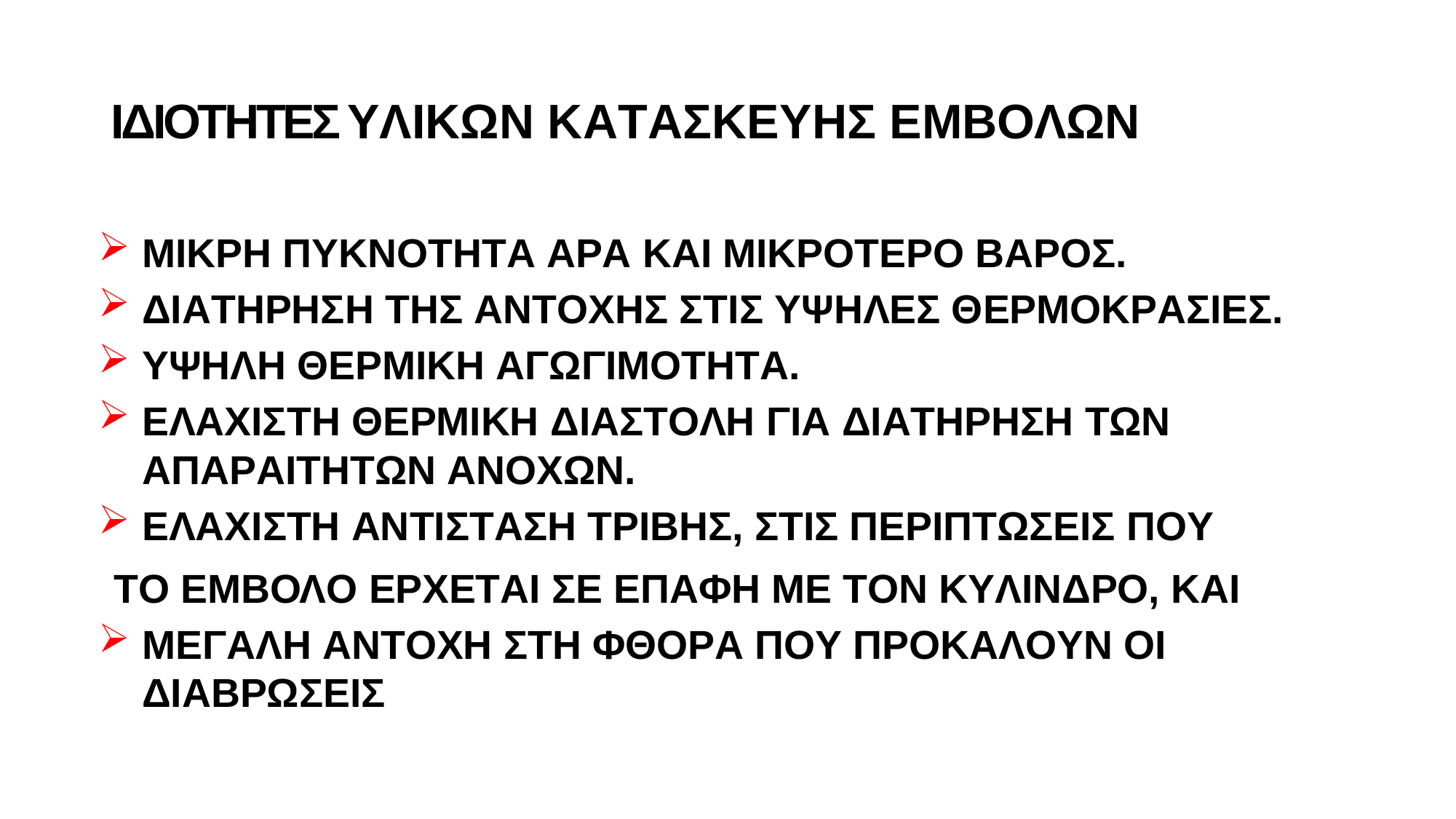

# ΙΔΙΟΤΗΤΕΣ ΥΛΙΚΩΝ ΚΑΤΑΣΚΕΥΗΣ ΕΜΒΟΛΩΝ
ΜΙΚΡΗ ΠΥΚΝΟΤΗΤΑ ΑΡΑ ΚΑΙ ΜΙΚΡΟΤΕΡΟ ΒΑΡΟΣ.
ΔΙΑΤΗΡΗΣΗ ΤΗΣ ΑΝΤΟΧΗΣ ΣΤΙΣ ΥΨΗΛΕΣ ΘΕΡΜΟΚΡΑΣΙΕΣ.
ΥΨΗΛΗ ΘΕΡΜΙΚΗ ΑΓΩΓΙΜΟΤΗΤΑ.
ΕΛΑΧΙΣΤΗ ΘΕΡΜΙΚΗ ΔΙΑΣΤΟΛΗ ΓΙΑ ΔΙΑΤΗΡΗΣΗ ΤΩΝ ΑΠΑΡΑΙΤΗΤΩΝ ΑΝΟΧΩΝ.
ΕΛΑΧΙΣΤΗ ΑΝΤΙΣΤΑΣΗ ΤΡΙΒΗΣ, ΣΤΙΣ ΠΕΡΙΠΤΩΣΕΙΣ ΠΟΥ
ΤΟ ΕΜΒΟΛΟ ΕΡΧΕΤΑΙ ΣΕ ΕΠΑΦΗ ΜΕ ΤΟΝ ΚΥΛΙΝΔΡΟ, ΚΑΙ
ΜΕΓΑΛΗ ΑΝΤΟΧΗ ΣΤΗ ΦΘΟΡΑ ΠΟΥ ΠΡΟΚΑΛΟΥΝ ΟΙ ΔΙΑΒΡΩΣΕΙΣ